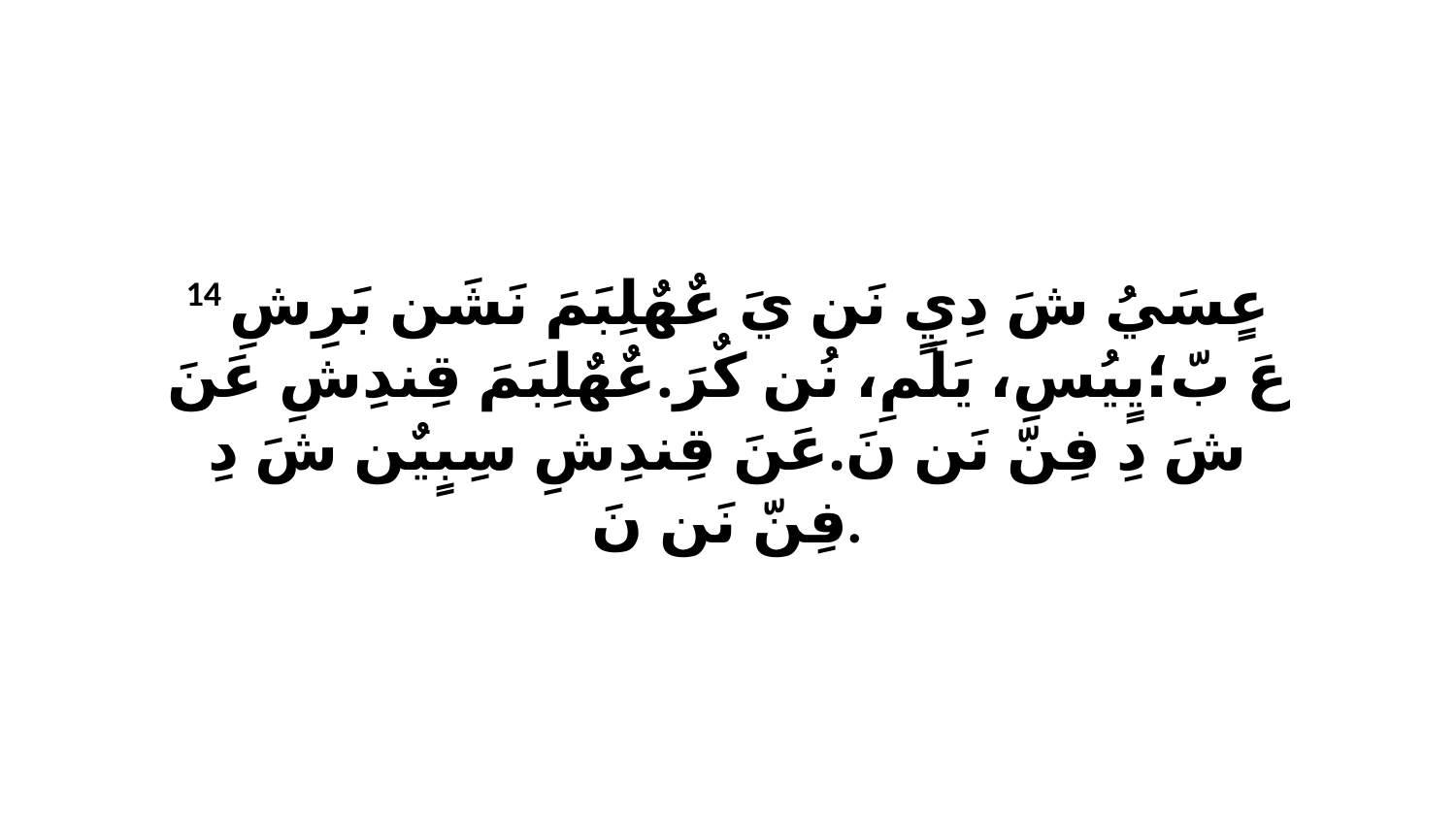

14 عٍسَيُ شَ دِيٍ نَن يَ عٌهٌلِبَمَ نَشَن بَرِشِ عَ بّ؛يٍيُسِ، يَلَمِ، نُن كٌرَ.عٌهٌلِبَمَ قِندِشِ عَنَ شَ دِ فِنّ نَن نَ.عَنَ قِندِشِ سِبٍيٌن شَ دِ فِنّ نَن نَ.